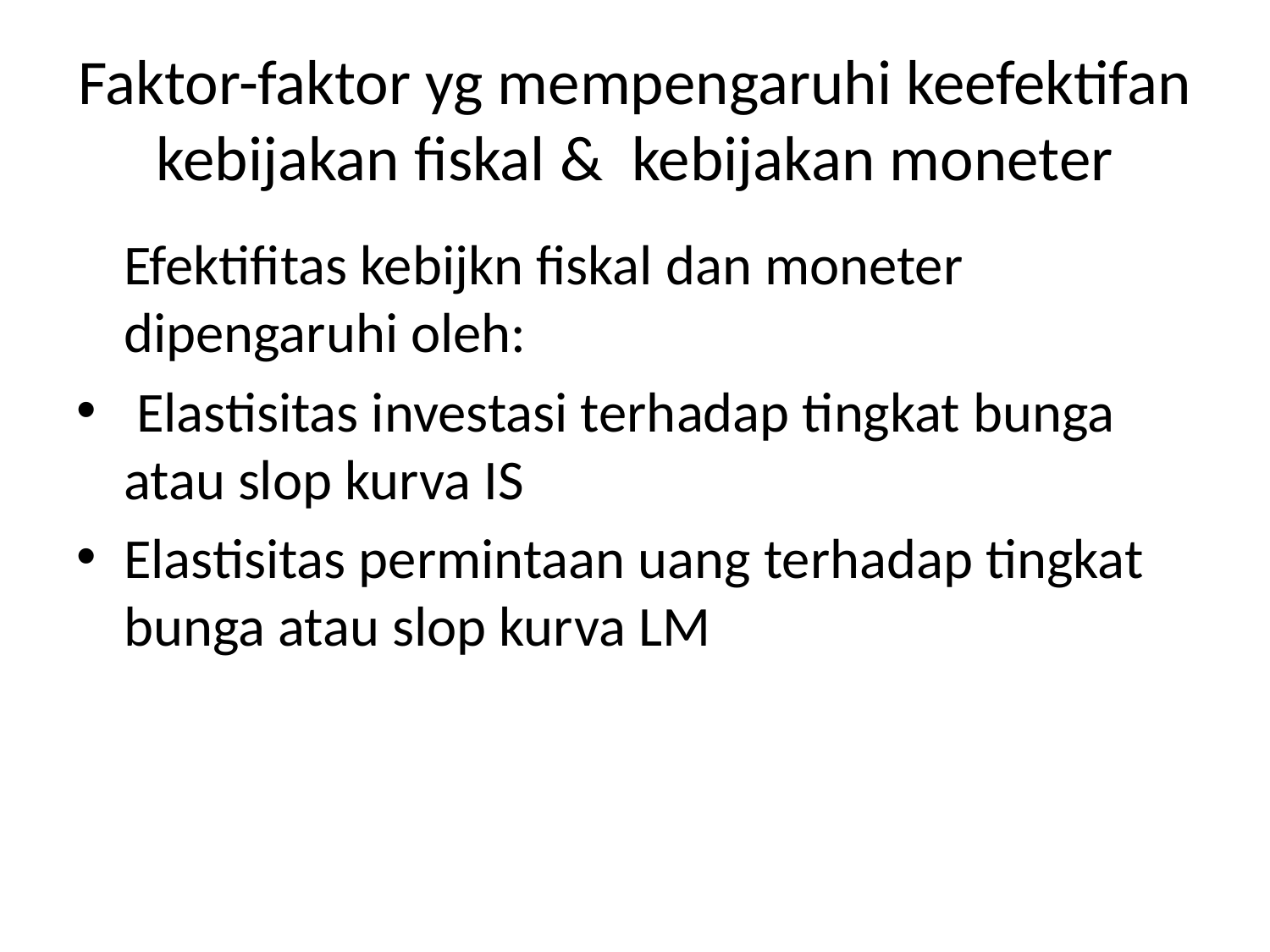

# Faktor-faktor yg mempengaruhi keefektifan kebijakan fiskal &  kebijakan moneter
	Efektifitas kebijkn fiskal dan moneter dipengaruhi oleh:
 Elastisitas investasi terhadap tingkat bunga atau slop kurva IS
Elastisitas permintaan uang terhadap tingkat bunga atau slop kurva LM